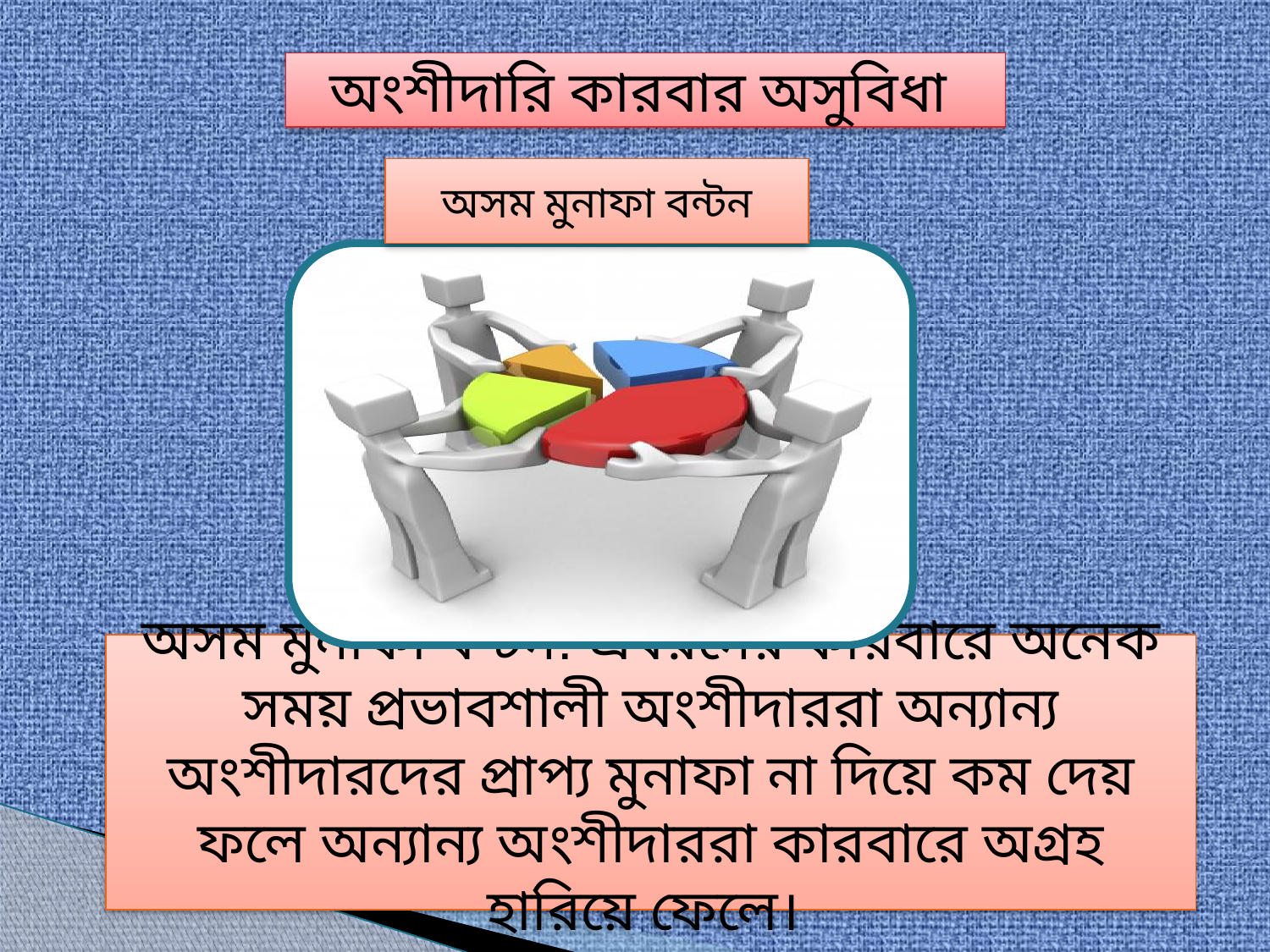

অংশীদারি কারবার অসুবিধা
অসম মুনাফা বন্টন

অসম মুনাফা বন্টন: এধরনের কারবারে অনেক সময় প্রভাবশালী অংশীদাররা অন্যান্য অংশীদারদের প্রাপ্য মুনাফা না দিয়ে কম দেয় ফলে অন্যান্য অংশীদাররা কারবারে অগ্রহ হারিয়ে ফেলে।